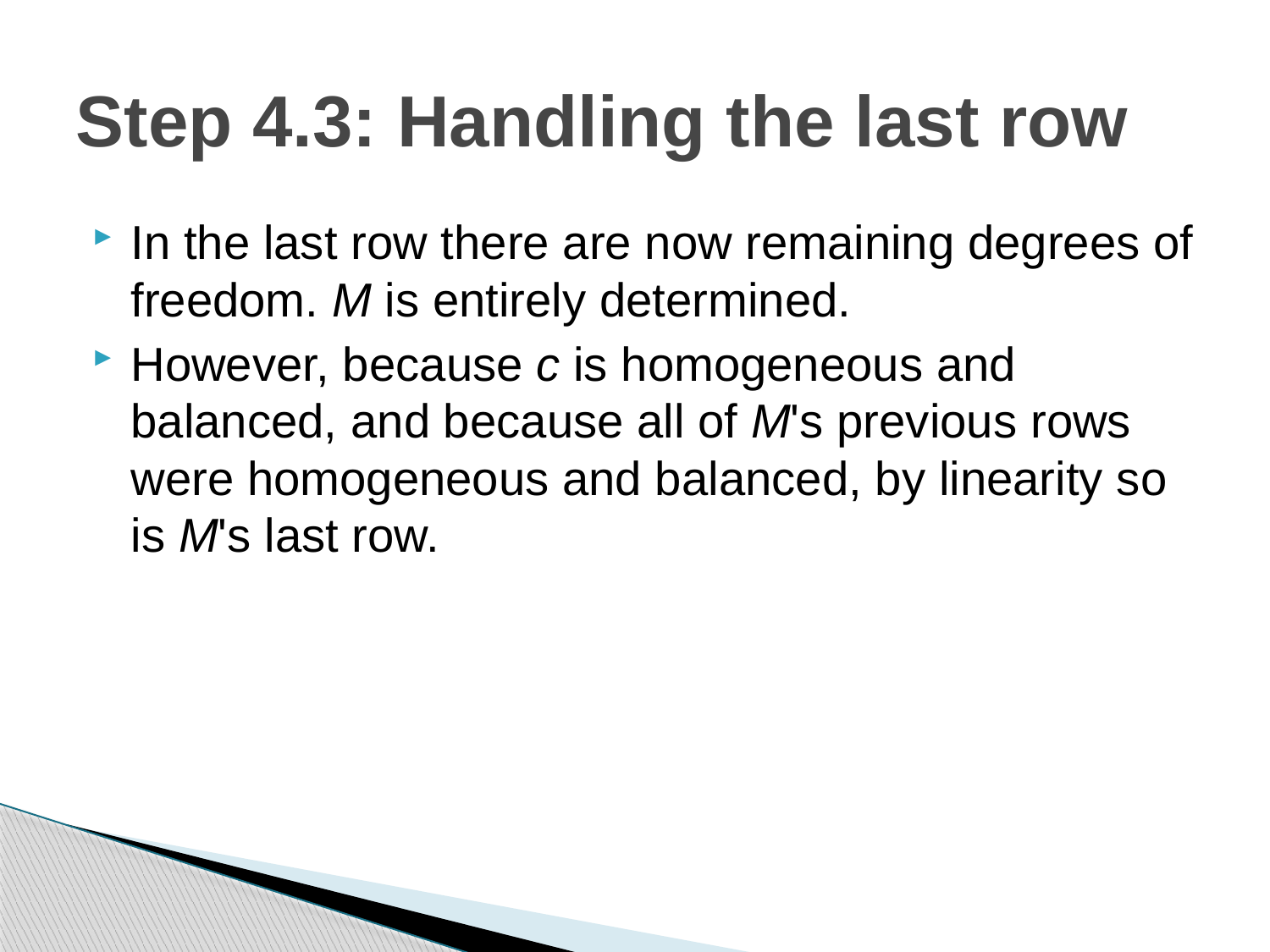

# Step 4.3: Handling the last row
In the last row there are now remaining degrees of freedom. M is entirely determined.
However, because c is homogeneous and balanced, and because all of M's previous rows were homogeneous and balanced, by linearity so is M's last row.